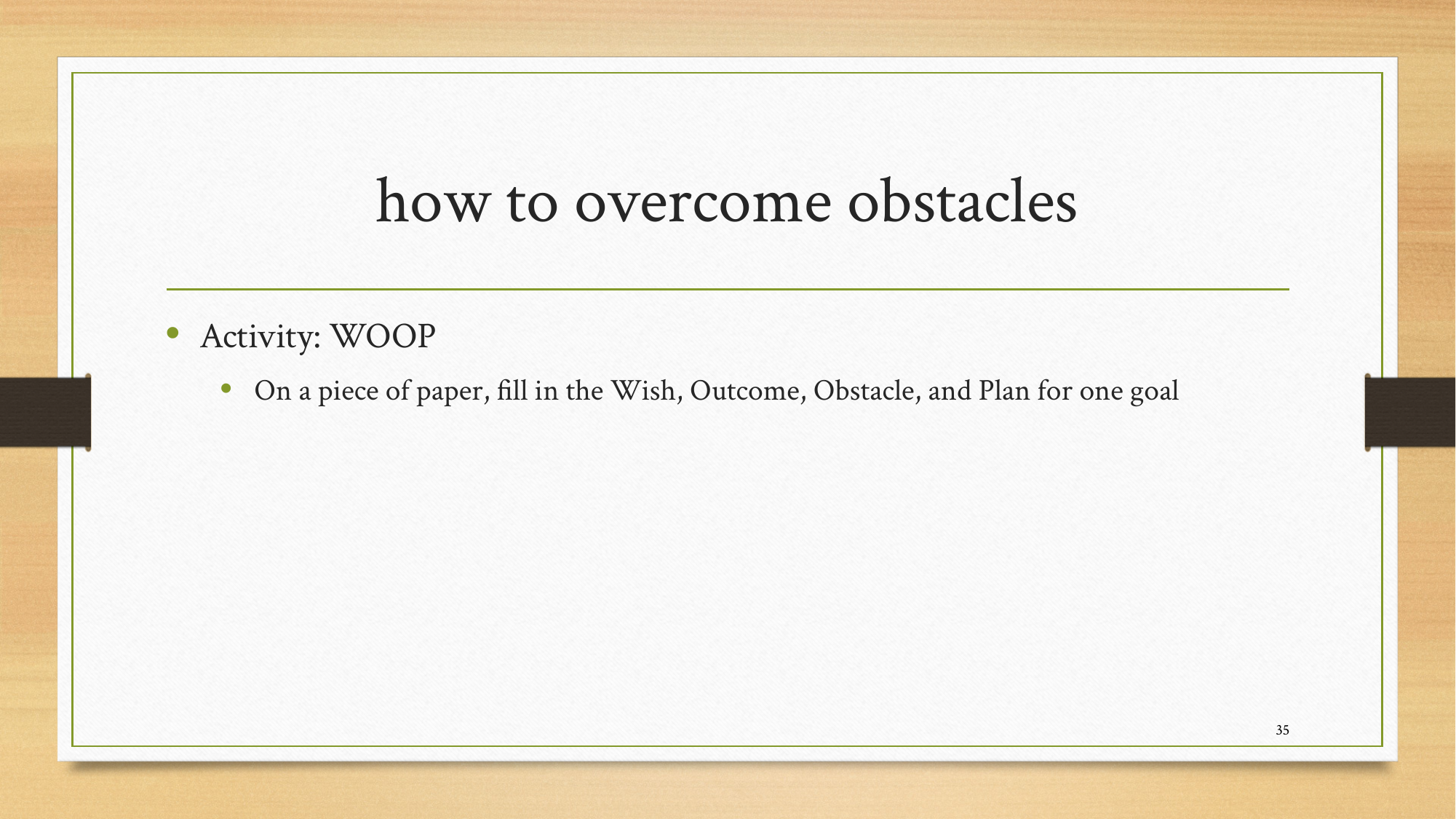

# how to overcome obstacles
Activity: WOOP
On a piece of paper, fill in the Wish, Outcome, Obstacle, and Plan for one goal
35